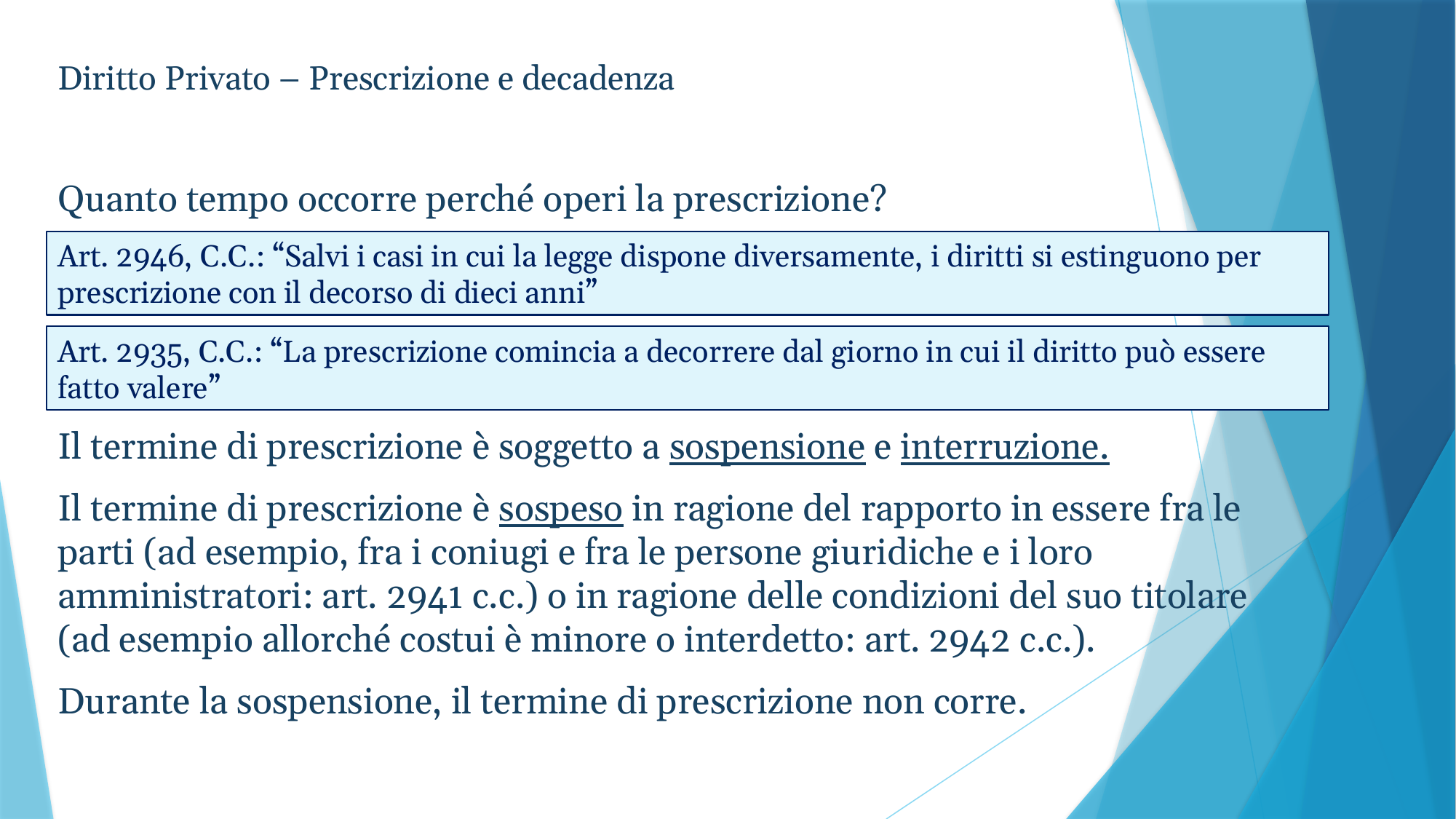

Diritto Privato – Prescrizione e decadenza
Quanto tempo occorre perché operi la prescrizione?

Il termine di prescrizione è soggetto a sospensione e interruzione.
Il termine di prescrizione è sospeso in ragione del rapporto in essere fra le parti (ad esempio, fra i coniugi e fra le persone giuridiche e i loro amministratori: art. 2941 c.c.) o in ragione delle condizioni del suo titolare (ad esempio allorché costui è minore o interdetto: art. 2942 c.c.).
Durante la sospensione, il termine di prescrizione non corre.

Art. 2946, C.C.: “Salvi i casi in cui la legge dispone diversamente, i diritti si estinguono per prescrizione con il decorso di dieci anni”
Art. 2935, C.C.: “La prescrizione comincia a decorrere dal giorno in cui il diritto può essere fatto valere”